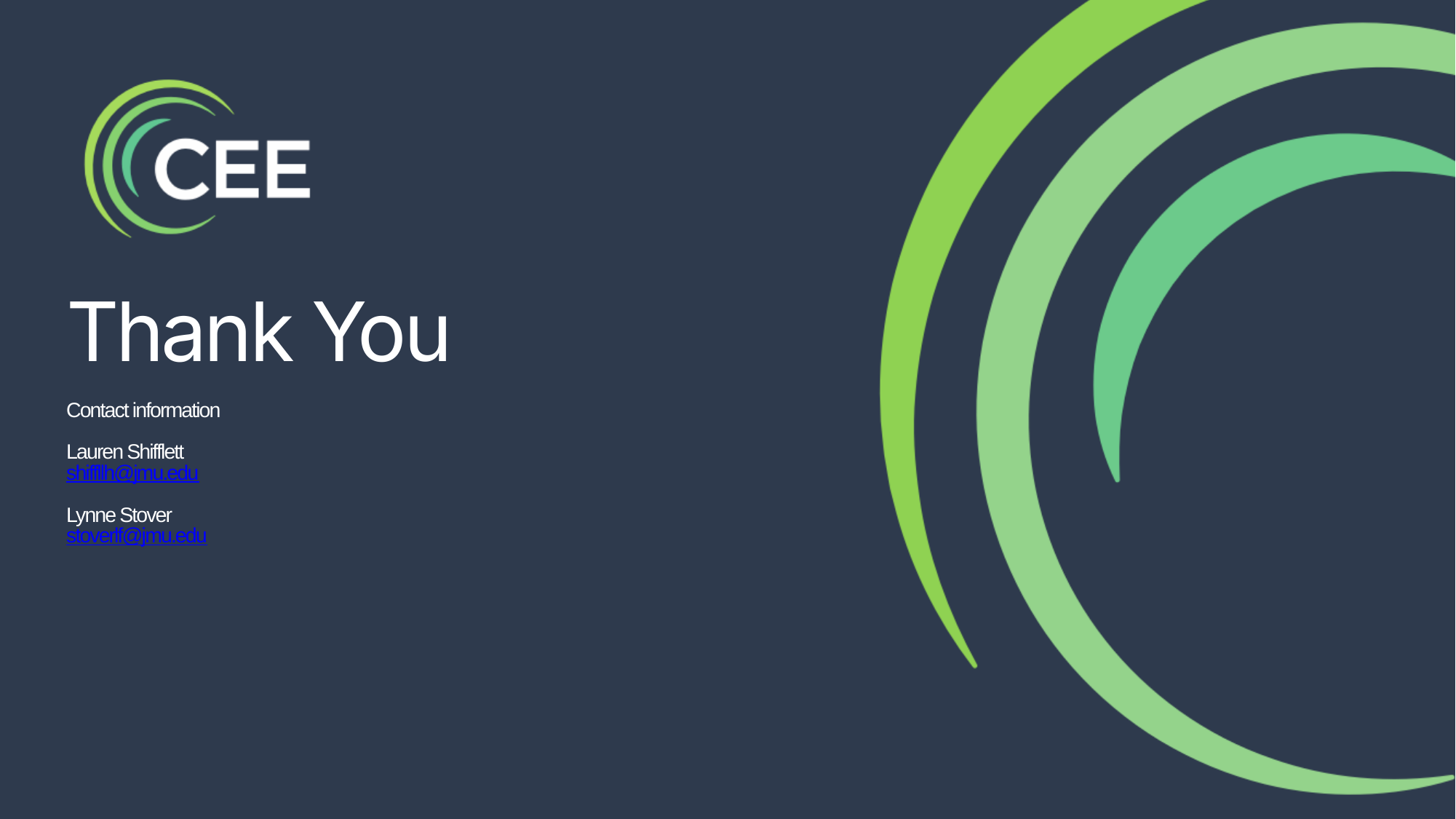

Thank You
Contact information
Lauren Shifflett
shiffllh@jmu.edu
Lynne Stover
stoverlf@jmu.edu